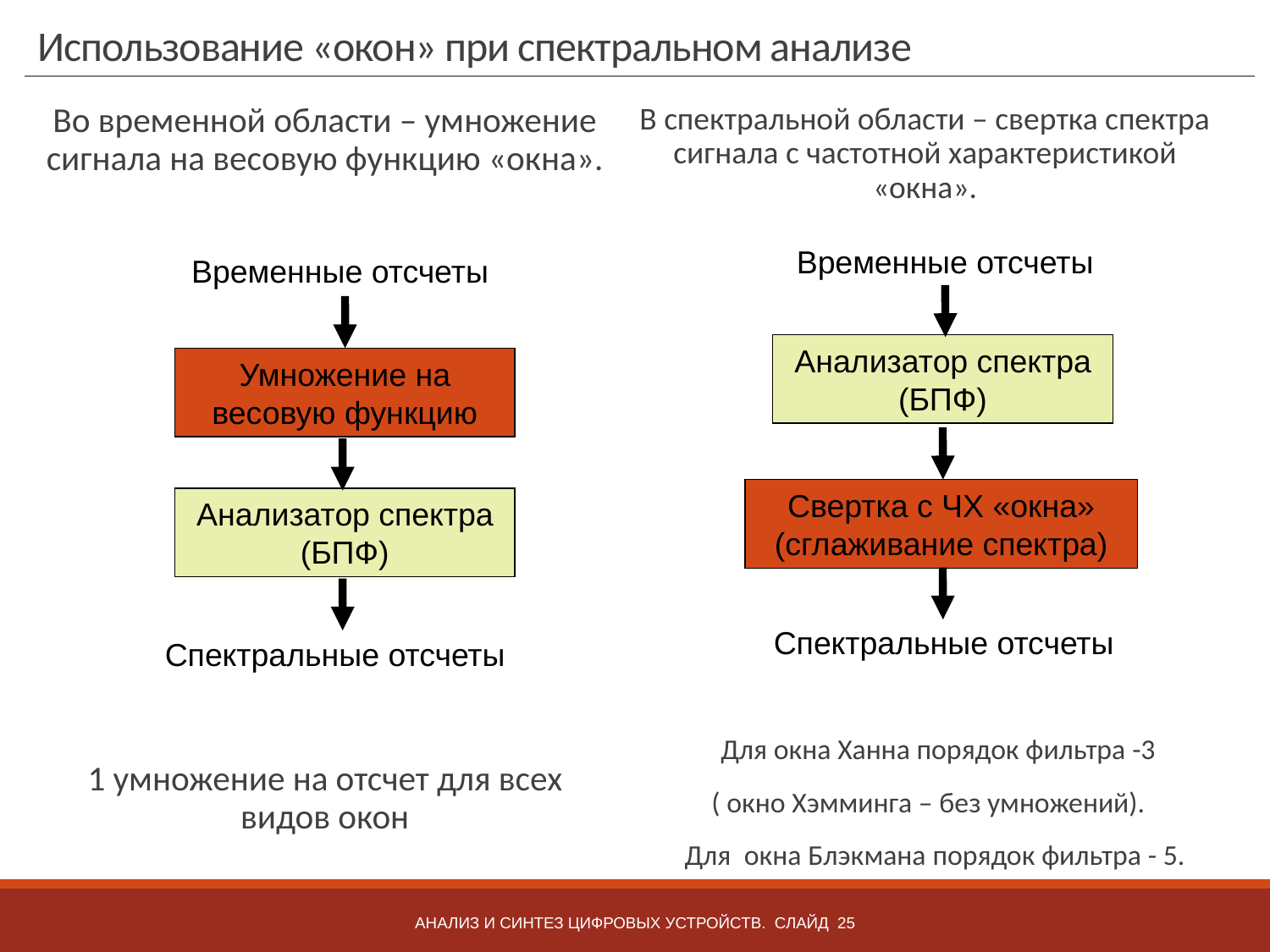

# Использование «окон» при спектральном анализе
Во временной области – умножение сигнала на весовую функцию «окна».

1 умножение на отсчет для всех видов окон
В спектральной области – свертка спектра сигнала с частотной характеристикой «окна».

    Для окна Ханна порядок фильтра -3
 ( окно Хэмминга – без умножений).
   Для  окна Блэкмана порядок фильтра - 5.

Временные отсчеты
Временные отсчеты

Анализатор спектра (БПФ)
Умножение на весовую функцию

Свертка с ЧХ «окна» (сглаживание спектра)
Анализатор спектра (БПФ)

Спектральные отсчеты
Спектральные отсчеты
Анализ и синтез цифровых устройств.  Слайд  25